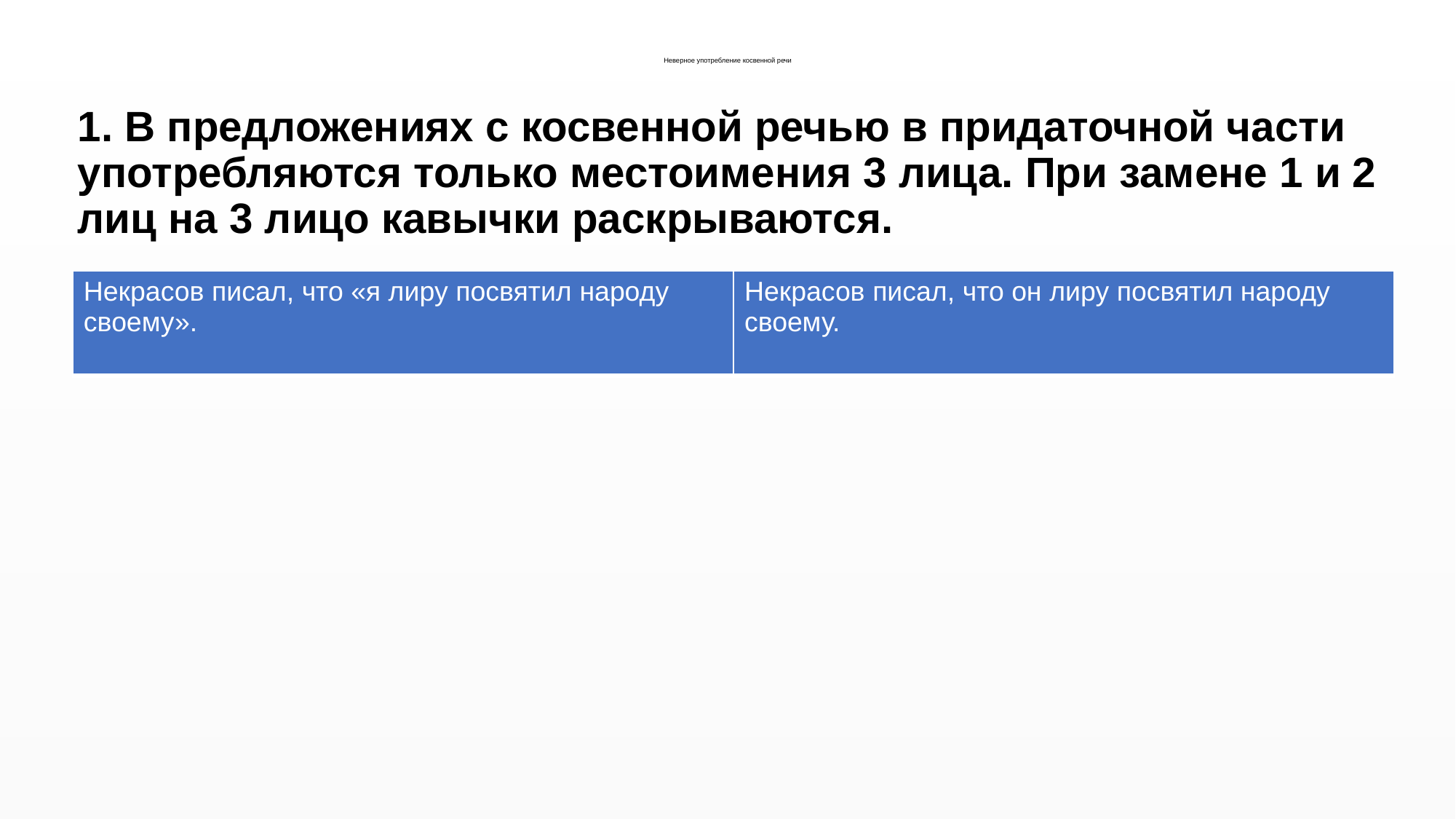

# Неверное употребление косвенной речи
1. В предложениях с косвенной речью в придаточной части употребляются только местоимения 3 лица. При замене 1 и 2 лиц на 3 лицо кавычки раскрываются.
| Некрасов писал, что «я лиру посвятил народу своему». | Некрасов писал, что он лиру посвятил народу своему. |
| --- | --- |